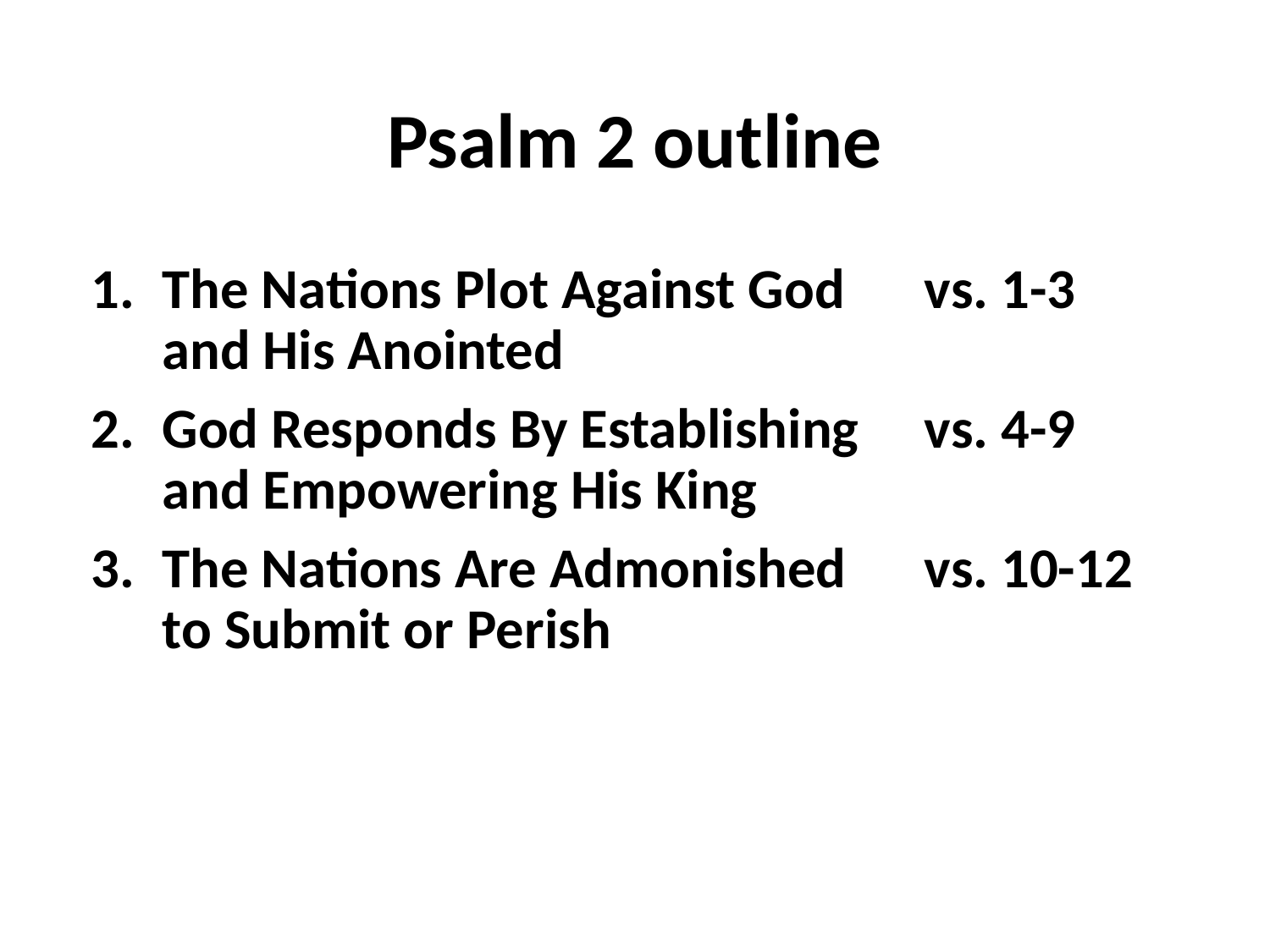

# Psalm 2 outline
The Nations Plot Against God 	vs. 1-3
and His Anointed
God Responds By Establishing 	vs. 4-9
and Empowering His King
The Nations Are Admonished 	vs. 10-12
to Submit or Perish